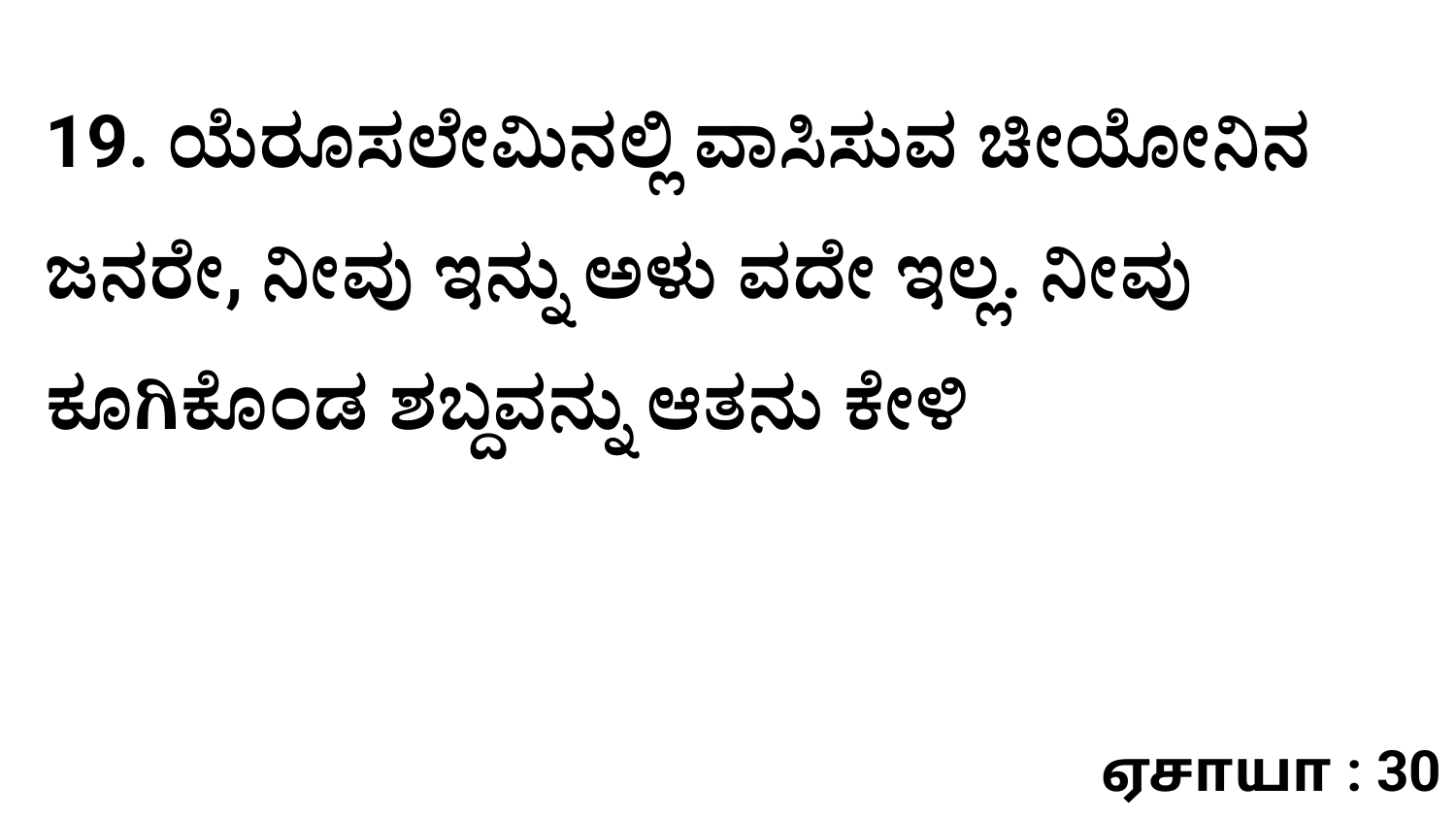

19. ಯೆರೂಸಲೇಮಿನಲ್ಲಿ ವಾಸಿಸುವ ಚೀಯೋನಿನ ಜನರೇ, ನೀವು ಇನ್ನು ಅಳು ವದೇ ಇಲ್ಲ. ನೀವು ಕೂಗಿಕೊಂಡ ಶಬ್ದವನ್ನು ಆತನು ಕೇಳಿ
ஏசாயா : 30